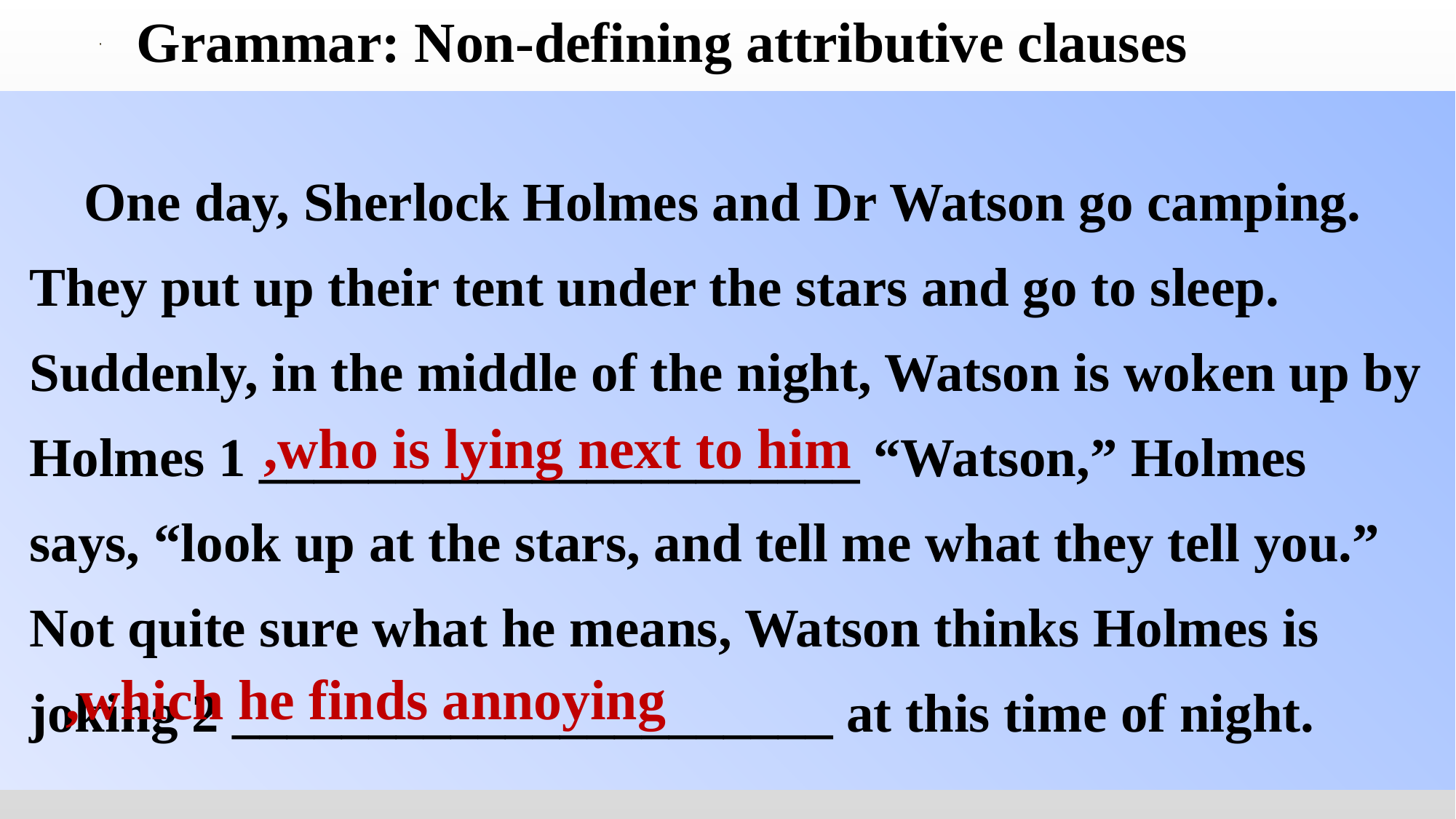

Grammar: Non-defining attributive clauses

    One day, Sherlock Holmes and Dr Watson go camping. They put up their tent under the stars and go to sleep. Suddenly, in the middle of the night, Watson is woken up by Holmes 1 ______________________ “Watson,” Holmes says, “look up at the stars, and tell me what they tell you.” Not quite sure what he means, Watson thinks Holmes is joking 2 ______________________ at this time of night.
,who is lying next to him
,which he finds annoying